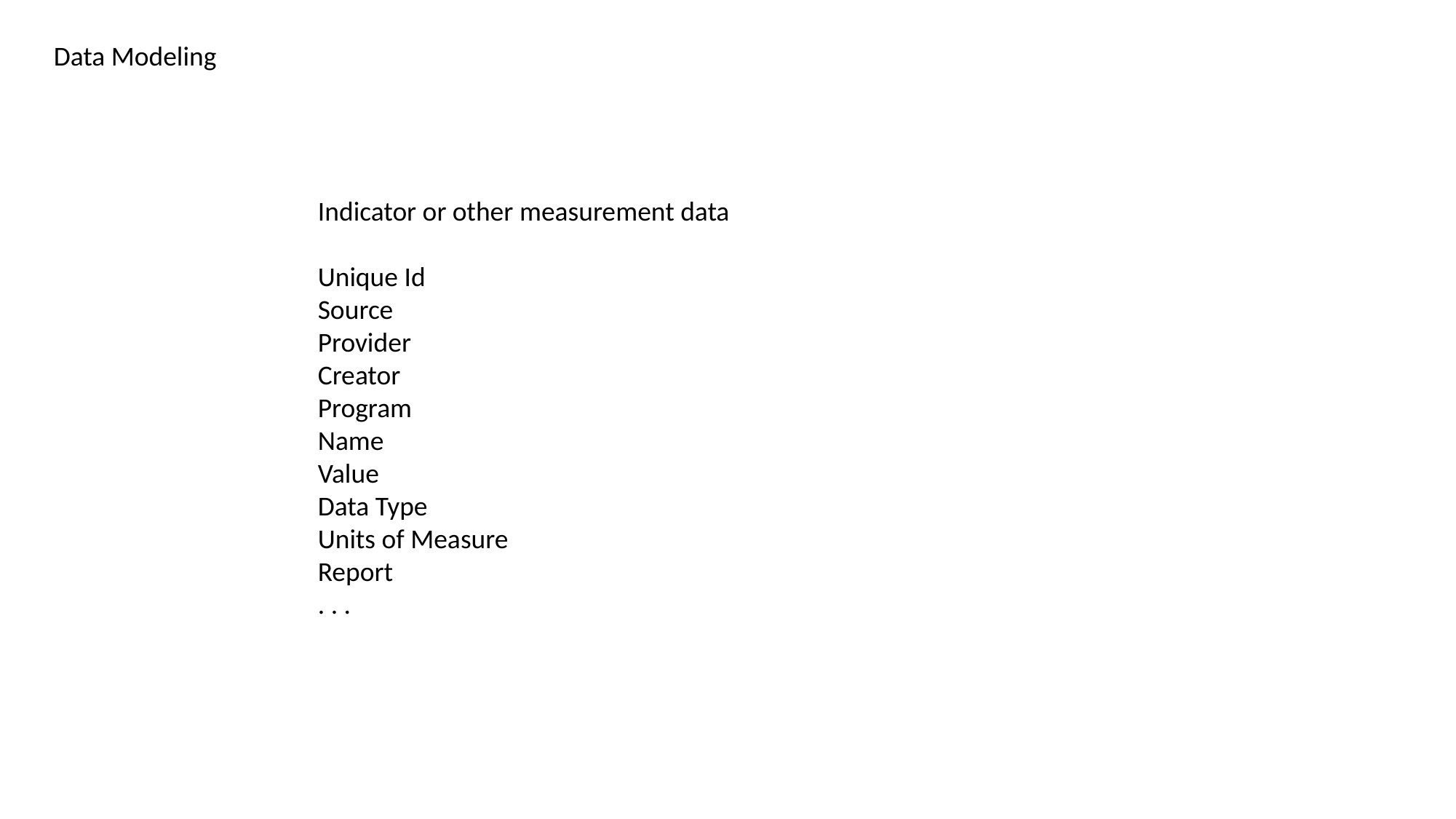

Data Modeling
Indicator or other measurement data

Unique Id
Source
Provider
Creator
Program
Name
Value
Data Type
Units of Measure
Report
. . .